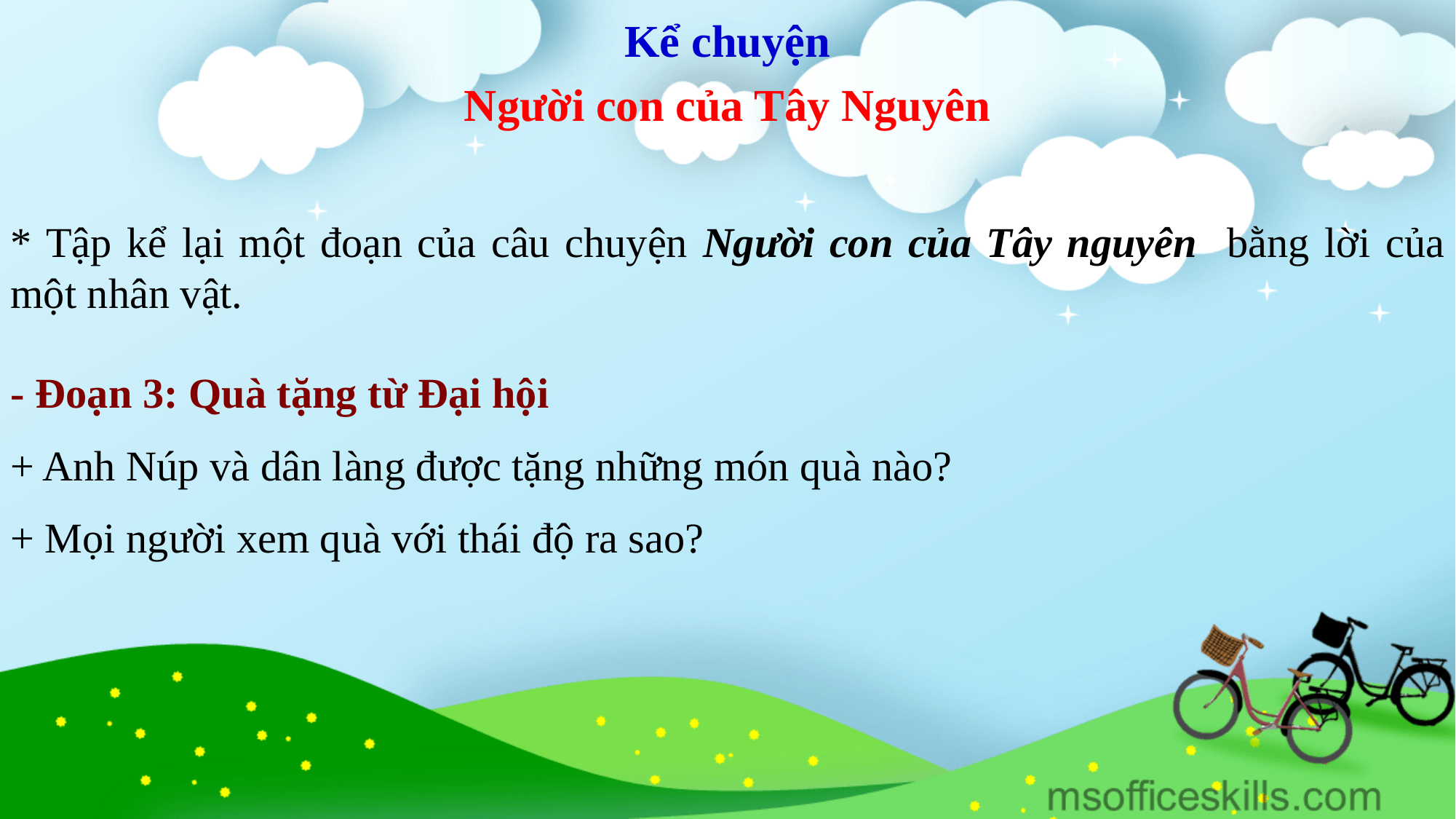

Kể chuyện
Người con của Tây Nguyên
* Tập kể lại một đoạn của câu chuyện Người con của Tây nguyên  bằng lời của một nhân vật.
- Đoạn 3: Quà tặng từ Đại hội
+ Anh Núp và dân làng được tặng những món quà nào?
+ Mọi người xem quà với thái độ ra sao?